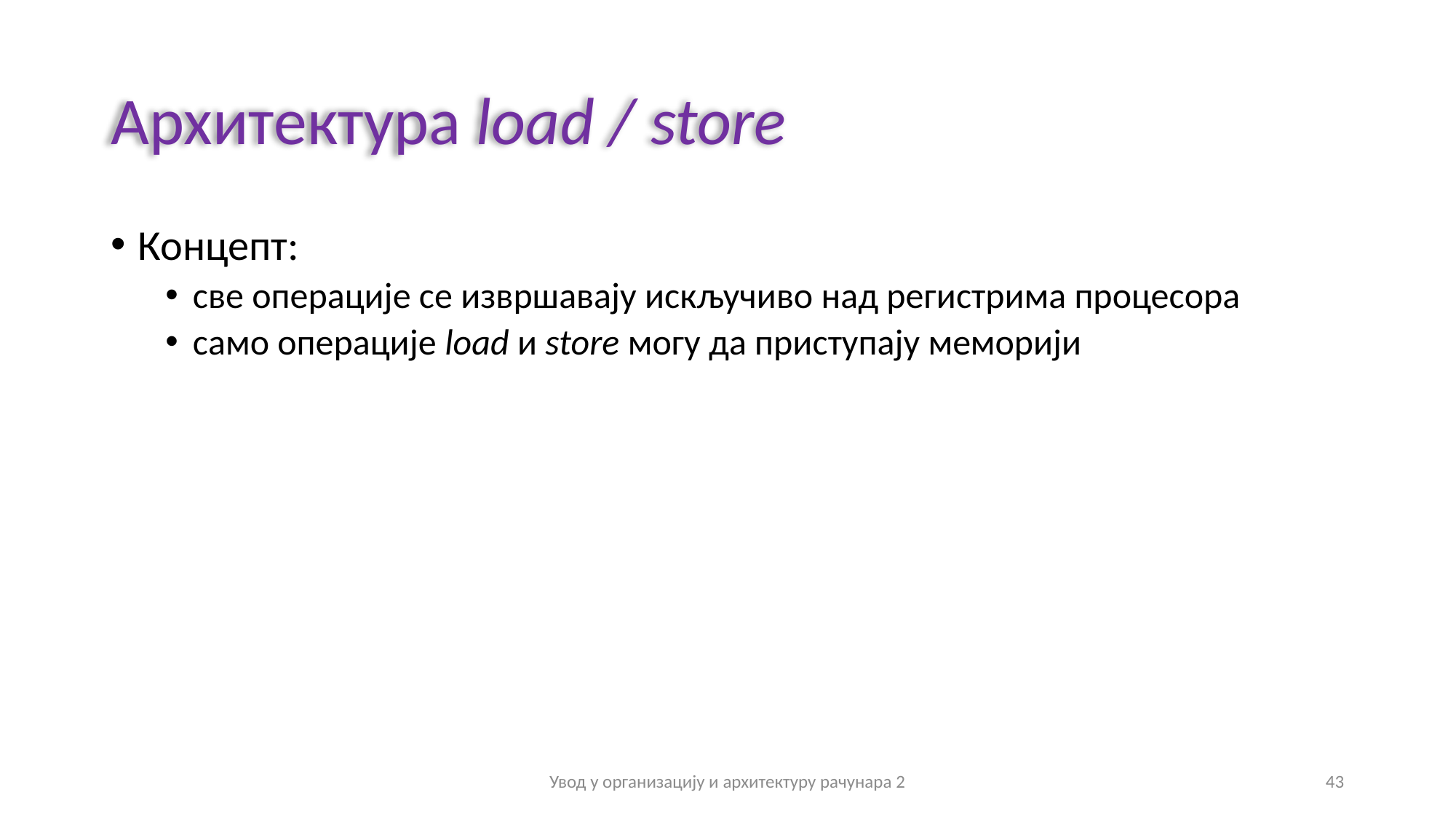

# Архитектура load / store
Концепт:
све операције се извршавају искључиво над регистрима процесора
само операције load и store могу да приступају меморији
Увод у организацију и архитектуру рачунара 2
43